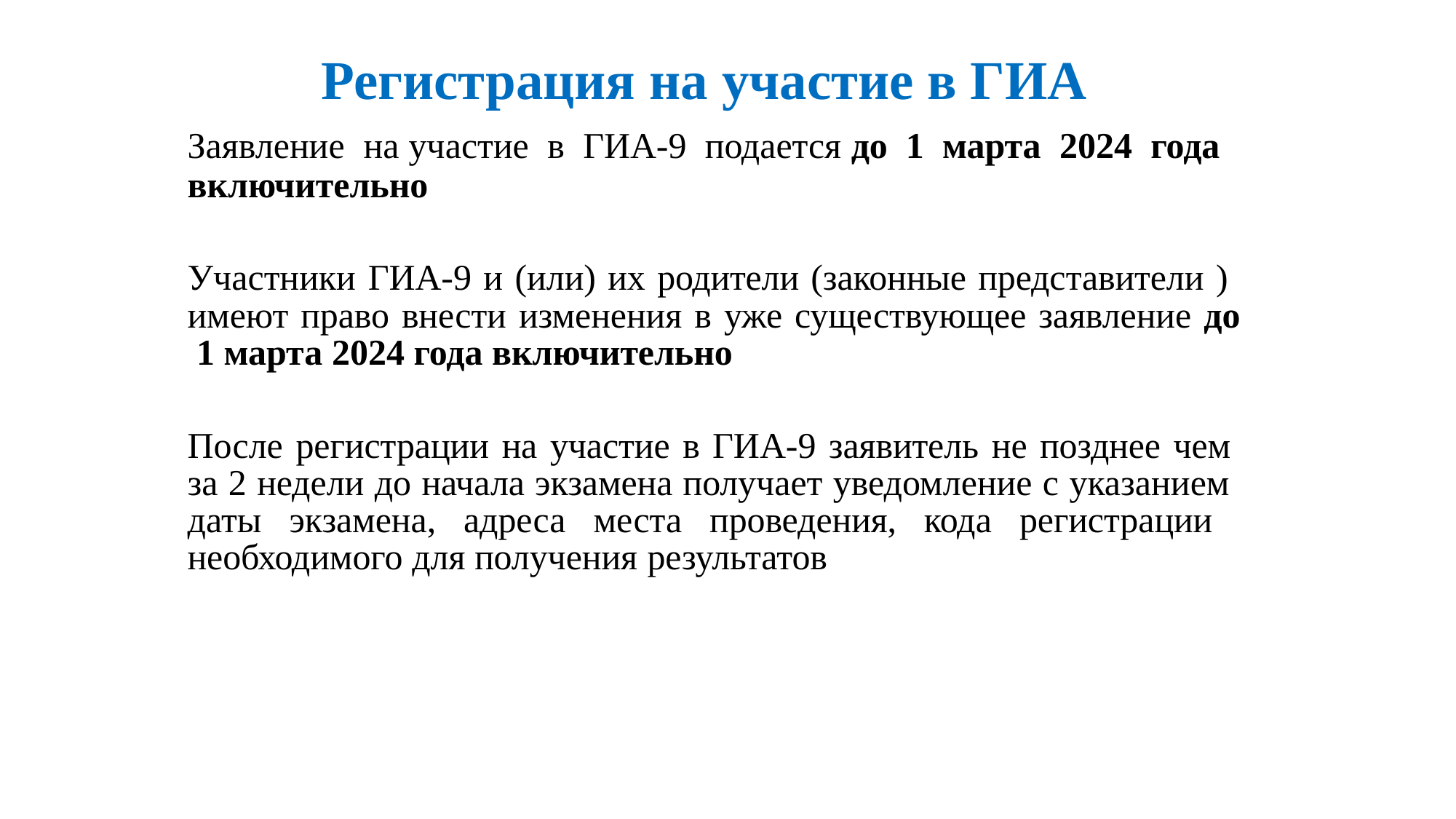

# Регистрация на участие в ГИА
Заявление на участие в ГИА-9 подается до 1 марта 2024 года  включительно

Участники ГИА-9 и (или) их родители (законные представители )  имеют право внести изменения в уже существующее заявление до  1 марта 2024 года включительно

После регистрации на участие в ГИА-9 заявитель не позднее чем  за 2 недели до начала экзамена получает уведомление с указанием  даты экзамена, адреса места проведения, кода регистрации  необходимого для получения результатов